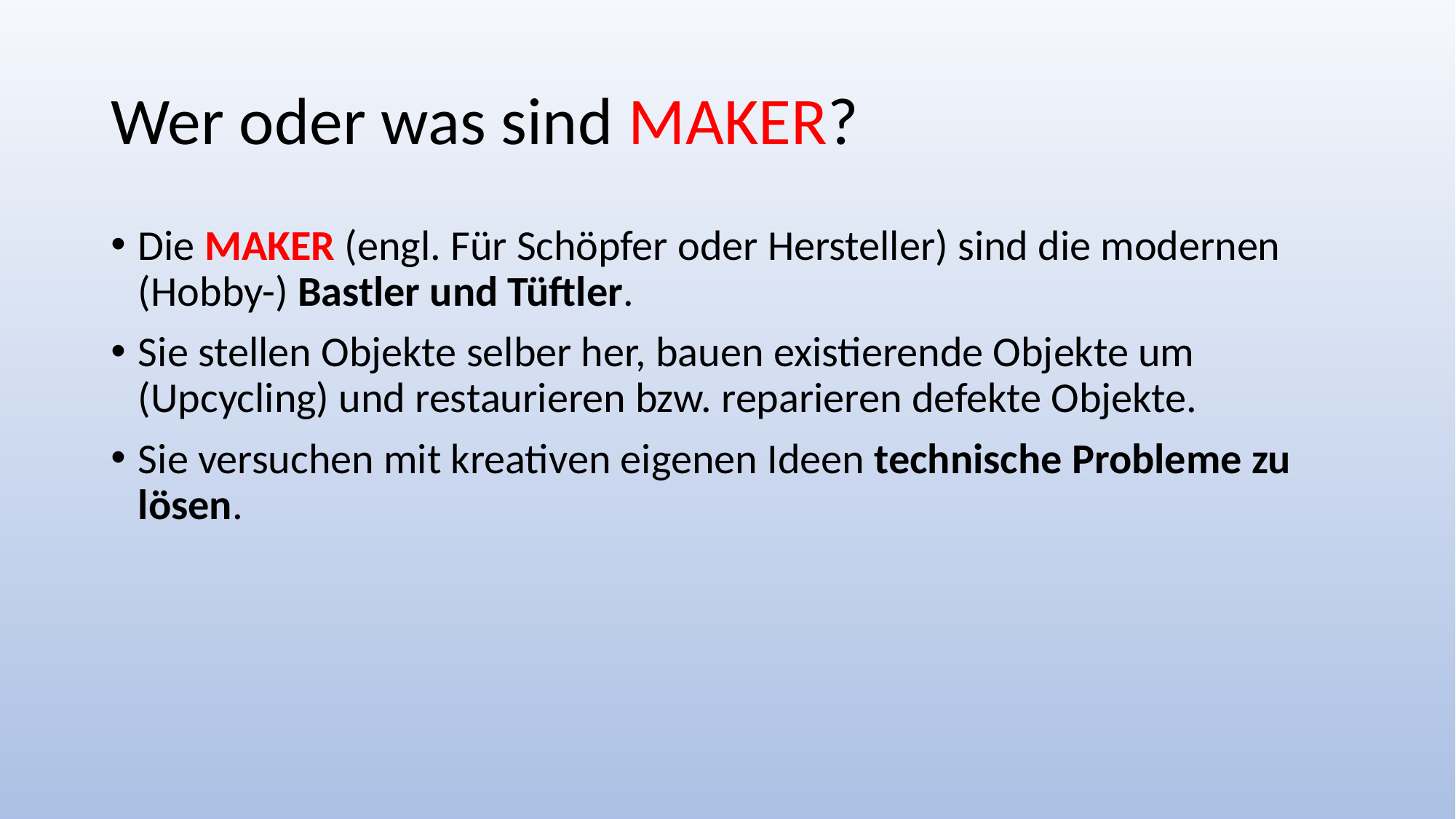

# Wer oder was sind MAKER?
Die MAKER (engl. Für Schöpfer oder Hersteller) sind die modernen (Hobby-) Bastler und Tüftler.
Sie stellen Objekte selber her, bauen existierende Objekte um (Upcycling) und restaurieren bzw. reparieren defekte Objekte.
Sie versuchen mit kreativen eigenen Ideen technische Probleme zu lösen.